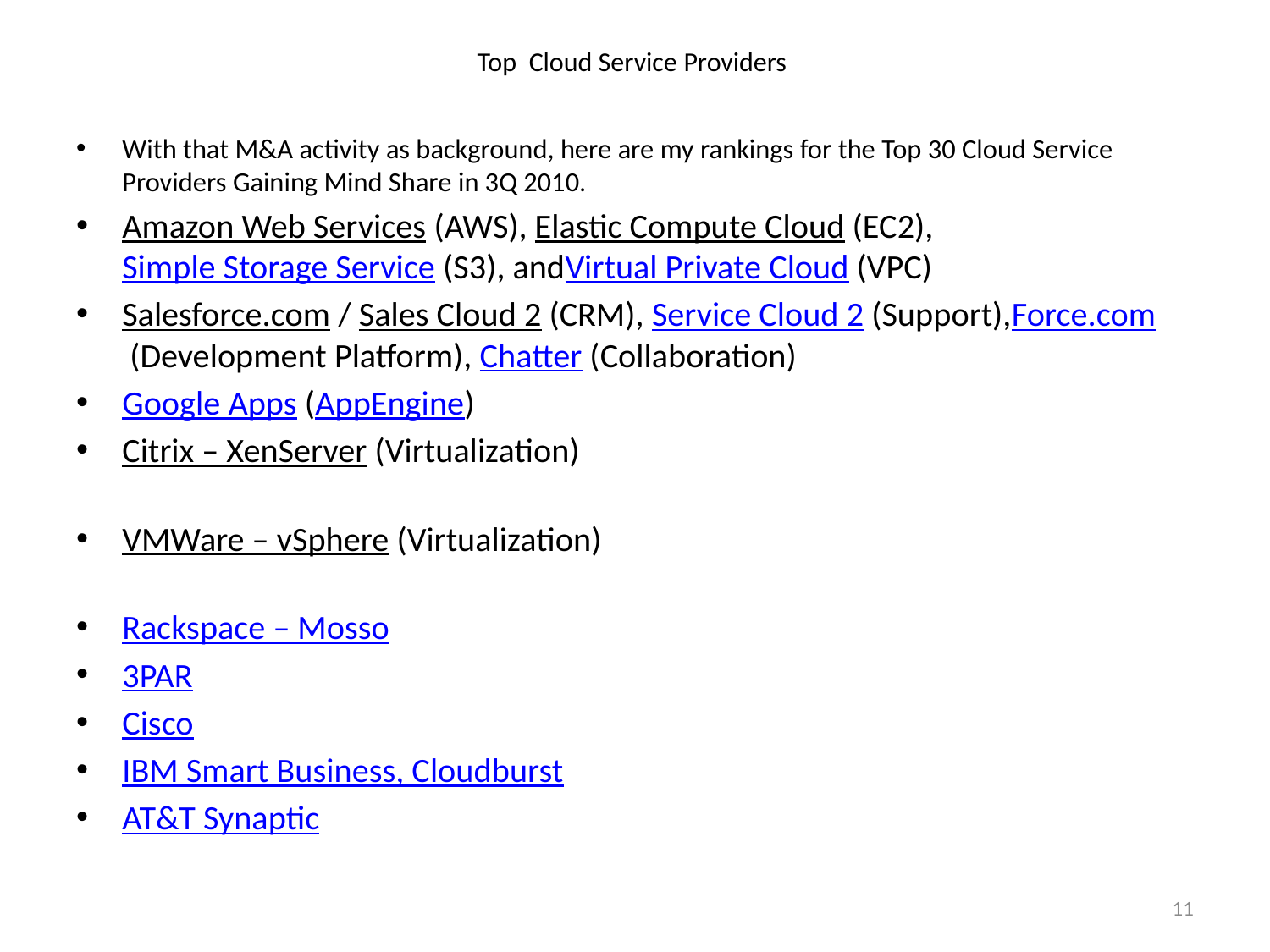

# Top  Cloud Service Providers

With that M&A activity as background, here are my rankings for the Top 30 Cloud Service Providers Gaining Mind Share in 3Q 2010.
Amazon Web Services (AWS), Elastic Compute Cloud (EC2), Simple Storage Service (S3), andVirtual Private Cloud (VPC)
Salesforce.com / Sales Cloud 2 (CRM), Service Cloud 2 (Support),Force.com (Development Platform), Chatter (Collaboration)
Google Apps (AppEngine)
Citrix – XenServer (Virtualization)
VMWare – vSphere (Virtualization)
Rackspace – Mosso
3PAR
Cisco
IBM Smart Business, Cloudburst
AT&T Synaptic

11